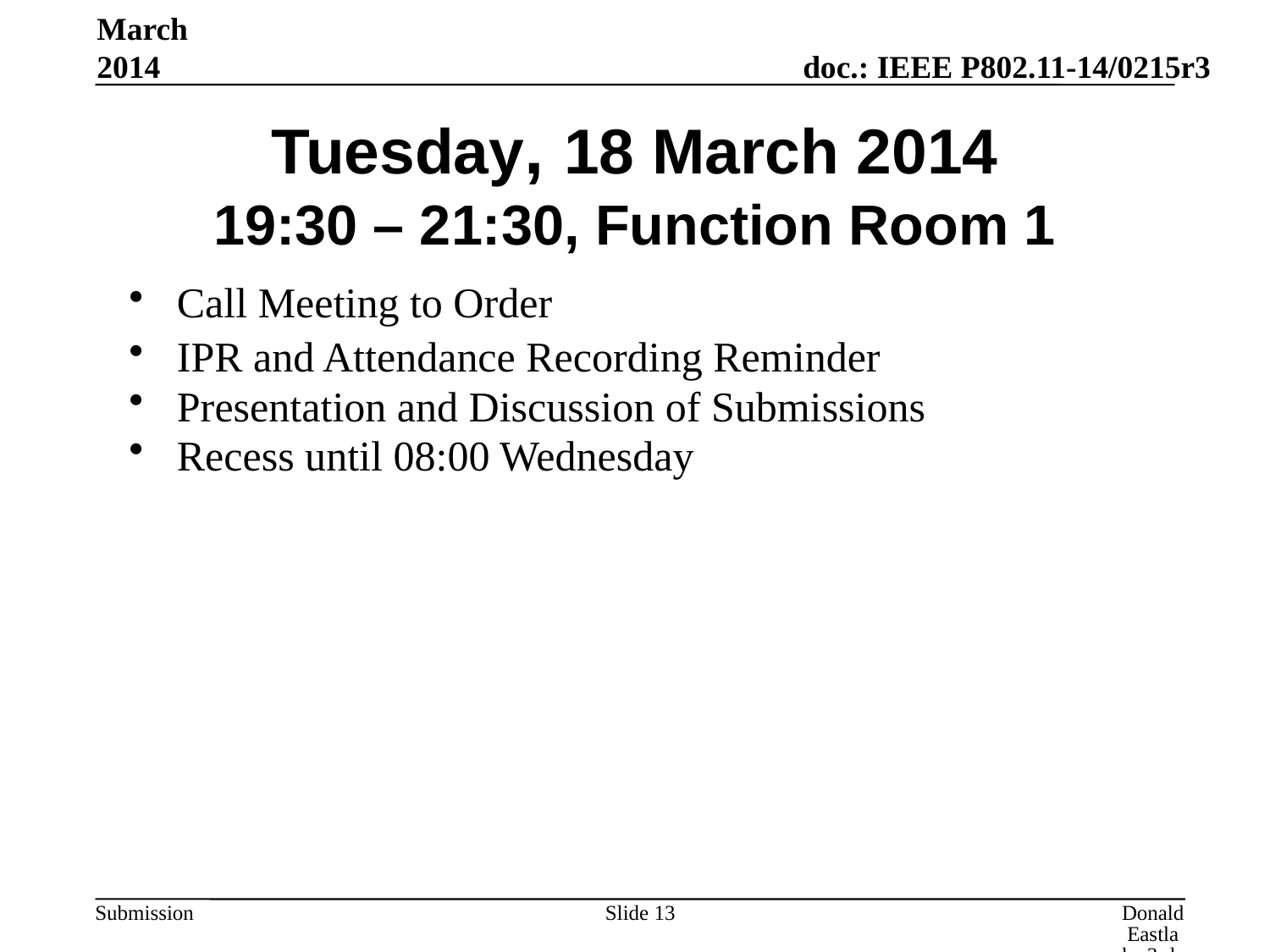

March 2014
# Tuesday, 18 March 2014 19:30 – 21:30, Function Room 1
Call Meeting to Order
IPR and Attendance Recording Reminder
Presentation and Discussion of Submissions
Recess until 08:00 Wednesday
Slide 13
Donald Eastlake 3rd, Huawei Technologies